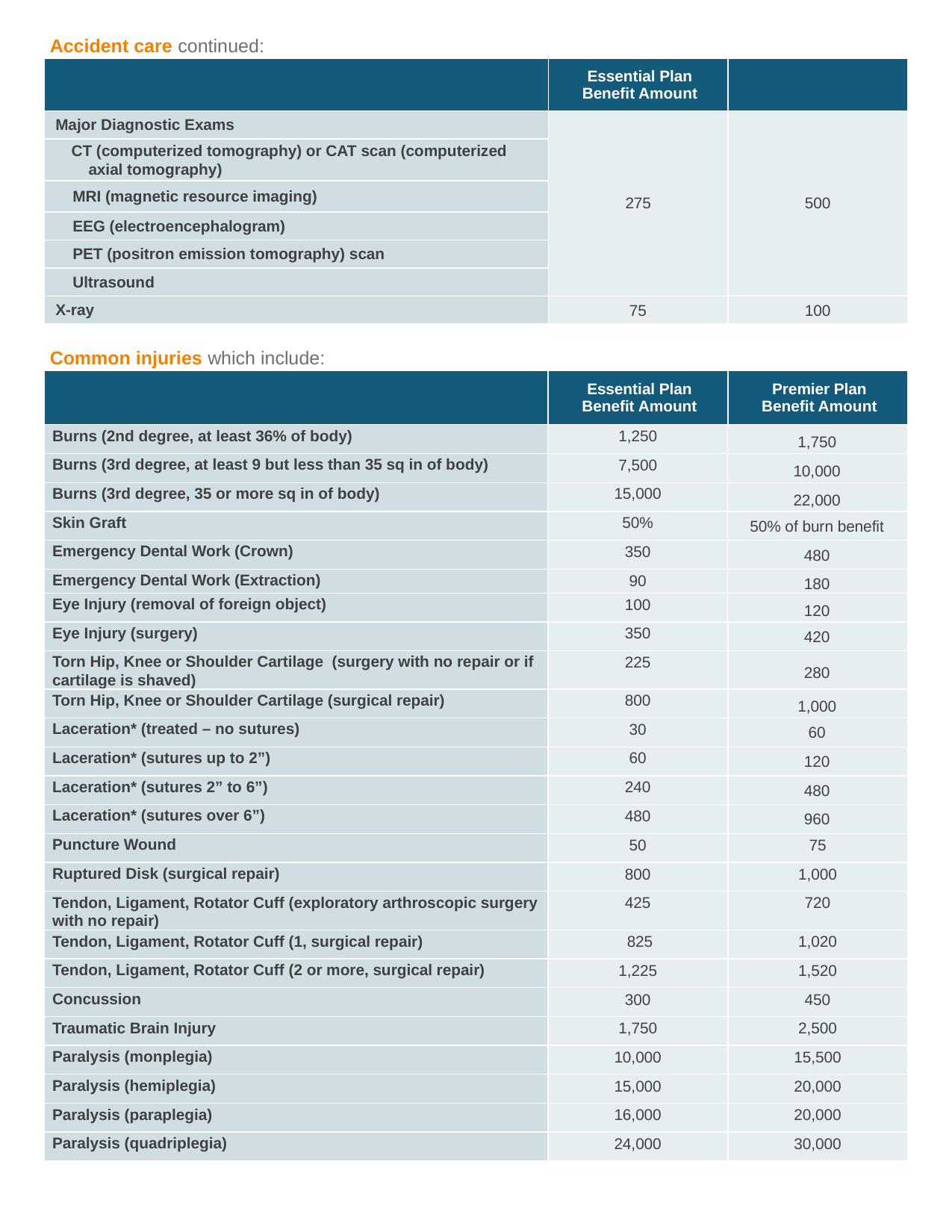

| Accident care continued: |  |  |
| --- | --- | --- |
|  | Essential Plan Benefit Amount |  |
| Major Diagnostic Exams | 275 | 500 |
| CT (computerized tomography) or CAT scan (computerized axial tomography) |  |  |
| MRI (magnetic resource imaging) |  |  |
| EEG (electroencephalogram) |  |  |
| PET (positron emission tomography) scan |  |  |
| Ultrasound |  |  |
| X-ray | 75 | 100 |
| Common injuries which include: |  |  |
| --- | --- | --- |
|  | Essential Plan Benefit Amount | Premier Plan Benefit Amount |
| Burns (2nd degree, at least 36% of body) | 1,250 | 1,750 |
| Burns (3rd degree, at least 9 but less than 35 sq in of body) | 7,500 | 10,000 |
| Burns (3rd degree, 35 or more sq in of body) | 15,000 | 22,000 |
| Skin Graft | 50% | 50% of burn benefit |
| Emergency Dental Work (Crown) | 350 | 480 |
| Emergency Dental Work (Extraction) | 90 | 180 |
| Eye Injury (removal of foreign object) | 100 | 120 |
| Eye Injury (surgery) | 350 | 420 |
| Torn Hip, Knee or Shoulder Cartilage (surgery with no repair or if cartilage is shaved) | 225 | 280 |
| Torn Hip, Knee or Shoulder Cartilage (surgical repair) | 800 | 1,000 |
| Laceration\* (treated – no sutures) | 30 | 60 |
| Laceration\* (sutures up to 2”) | 60 | 120 |
| Laceration\* (sutures 2” to 6”) | 240 | 480 |
| Laceration\* (sutures over 6”) | 480 | 960 |
| Puncture Wound | 50 | 75 |
| Ruptured Disk (surgical repair) | 800 | 1,000 |
| Tendon, Ligament, Rotator Cuff (exploratory arthroscopic surgery with no repair) | 425 | 720 |
| Tendon, Ligament, Rotator Cuff (1, surgical repair) | 825 | 1,020 |
| Tendon, Ligament, Rotator Cuff (2 or more, surgical repair) | 1,225 | 1,520 |
| Concussion | 300 | 450 |
| Traumatic Brain Injury | 1,750 | 2,500 |
| Paralysis (monplegia) | 10,000 | 15,500 |
| Paralysis (hemiplegia) | 15,000 | 20,000 |
| Paralysis (paraplegia) | 16,000 | 20,000 |
| Paralysis (quadriplegia) | 24,000 | 30,000 |